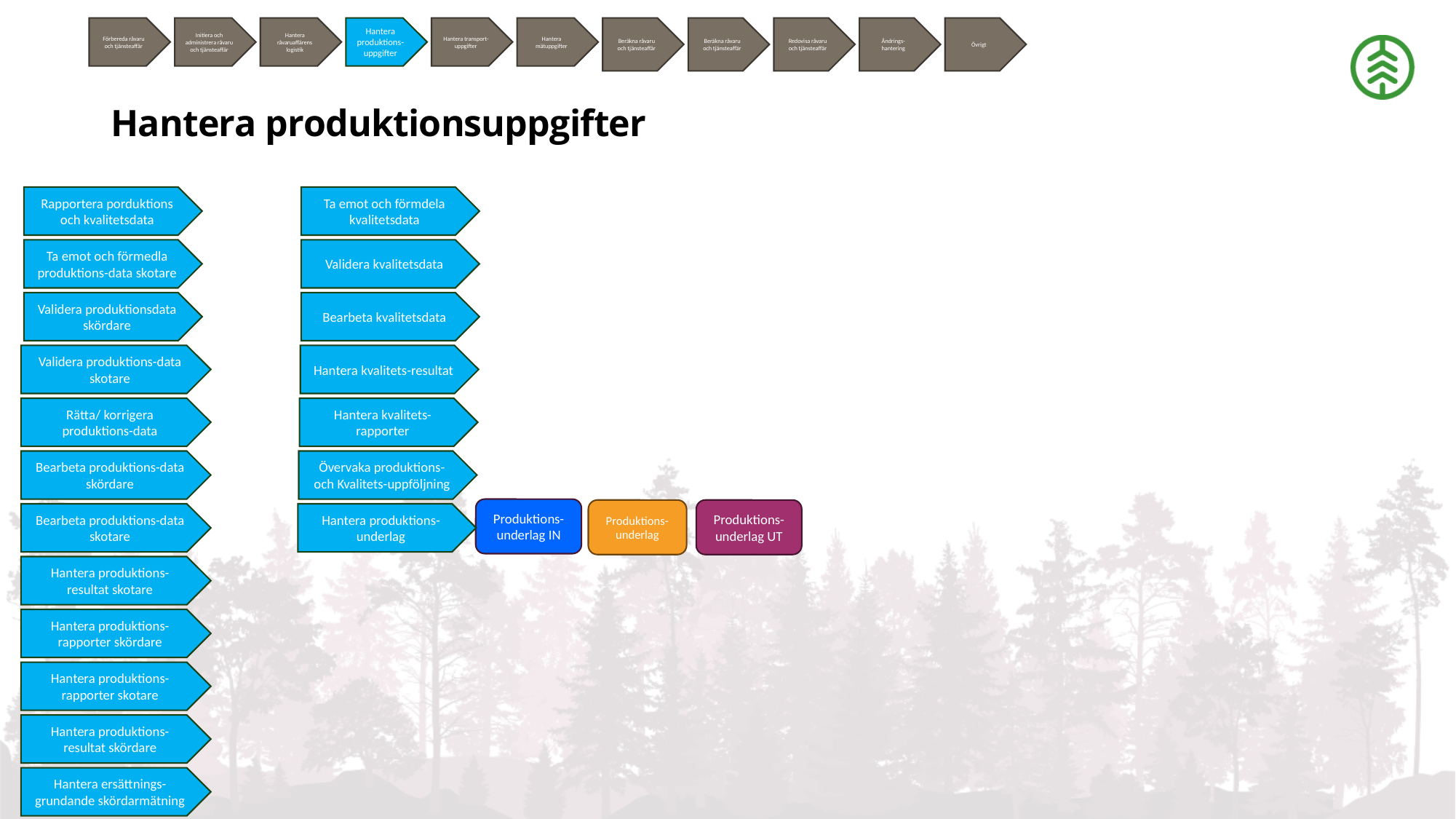

Förbereda råvaru och tjänsteaffär
Initiera och administrera råvaru och tjänsteaffär
Hantera råvaruaffärens logistik
Hantera produktions-uppgifter
Hantera transport-uppgifter
Hantera mätuppgifter
Beräkna råvaru och tjänsteaffär
Beräkna råvaru och tjänsteaffär
Redovisa råvaru och tjänsteaffär
Ändrings-hantering
Övrigt
# Hantera produktionsuppgifter
Ta emot och förmdela kvalitetsdata
Rapportera porduktions och kvalitetsdata
Ta emot och förmedla produktions-data skotare
Validera kvalitetsdata
Validera produktionsdata skördare
Bearbeta kvalitetsdata
Validera produktions-data skotare
Hantera kvalitets-resultat
Hantera kvalitets-rapporter
Rätta/ korrigera produktions-data
Övervaka produktions- och Kvalitets-uppföljning
Bearbeta produktions-data skördare
Produktions-underlag IN
Produktions-underlag
Produktions-underlag UT
Hantera produktions-underlag
Bearbeta produktions-data skotare
Hantera produktions-resultat skotare
Hantera produktions-rapporter skördare
Hantera produktions-rapporter skotare
Hantera produktions-resultat skördare
Hantera ersättnings-grundande skördarmätning